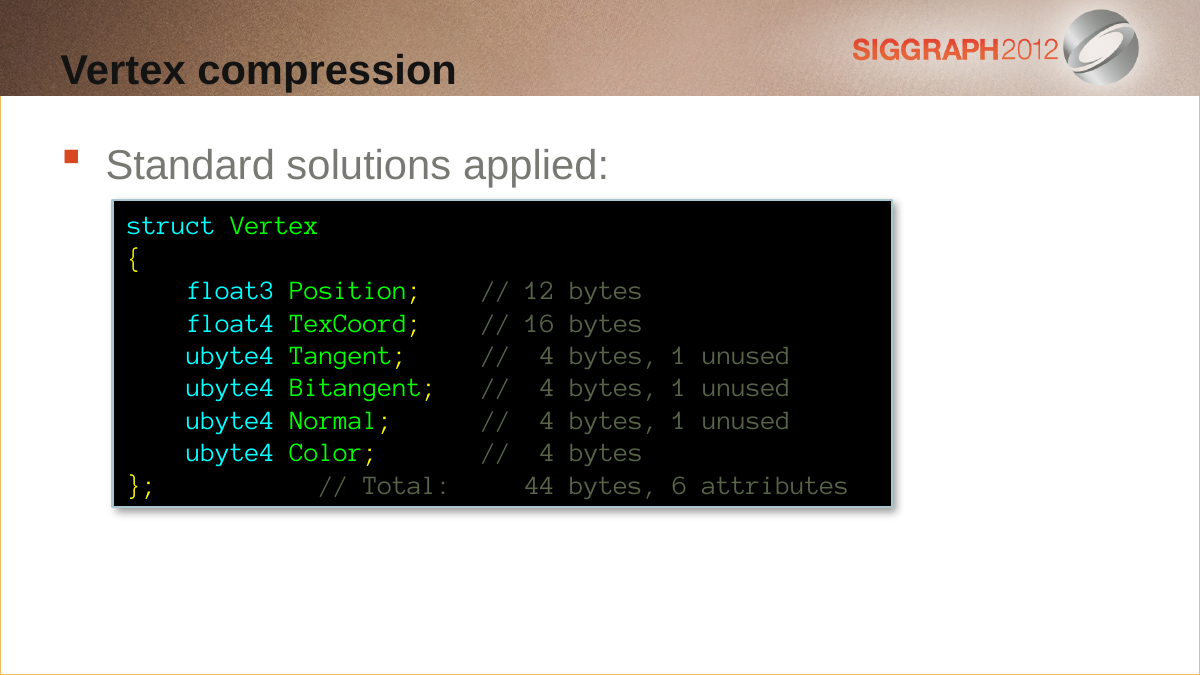

Vertex compression
Standard solutions applied:
struct Vertex
{
    float3 Position;    // 12 bytes
    float4 TexCoord;    // 16 bytes
    ubyte4 Tangent;     //  4 bytes, 1 unused
    ubyte4 Bitangent;   //  4 bytes, 1 unused
    ubyte4 Normal;      //  4 bytes, 1 unused
    ubyte4 Color;       //  4 bytes
};           // Total:     44 bytes, 6 attributes